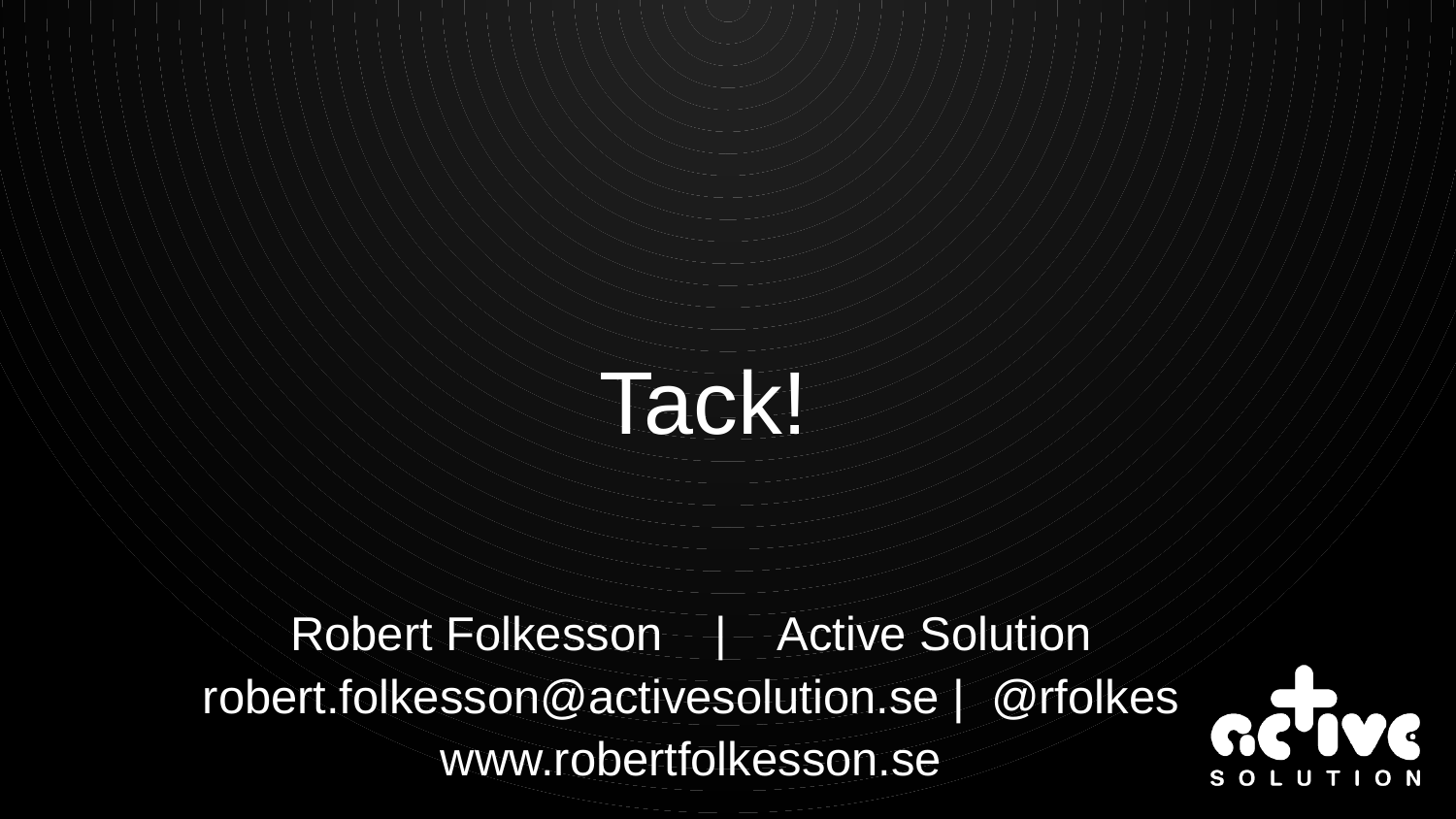

# Tack!
Robert Folkesson    |    Active Solution
robert.folkesson@activesolution.se |  @rfolkes
www.robertfolkesson.se